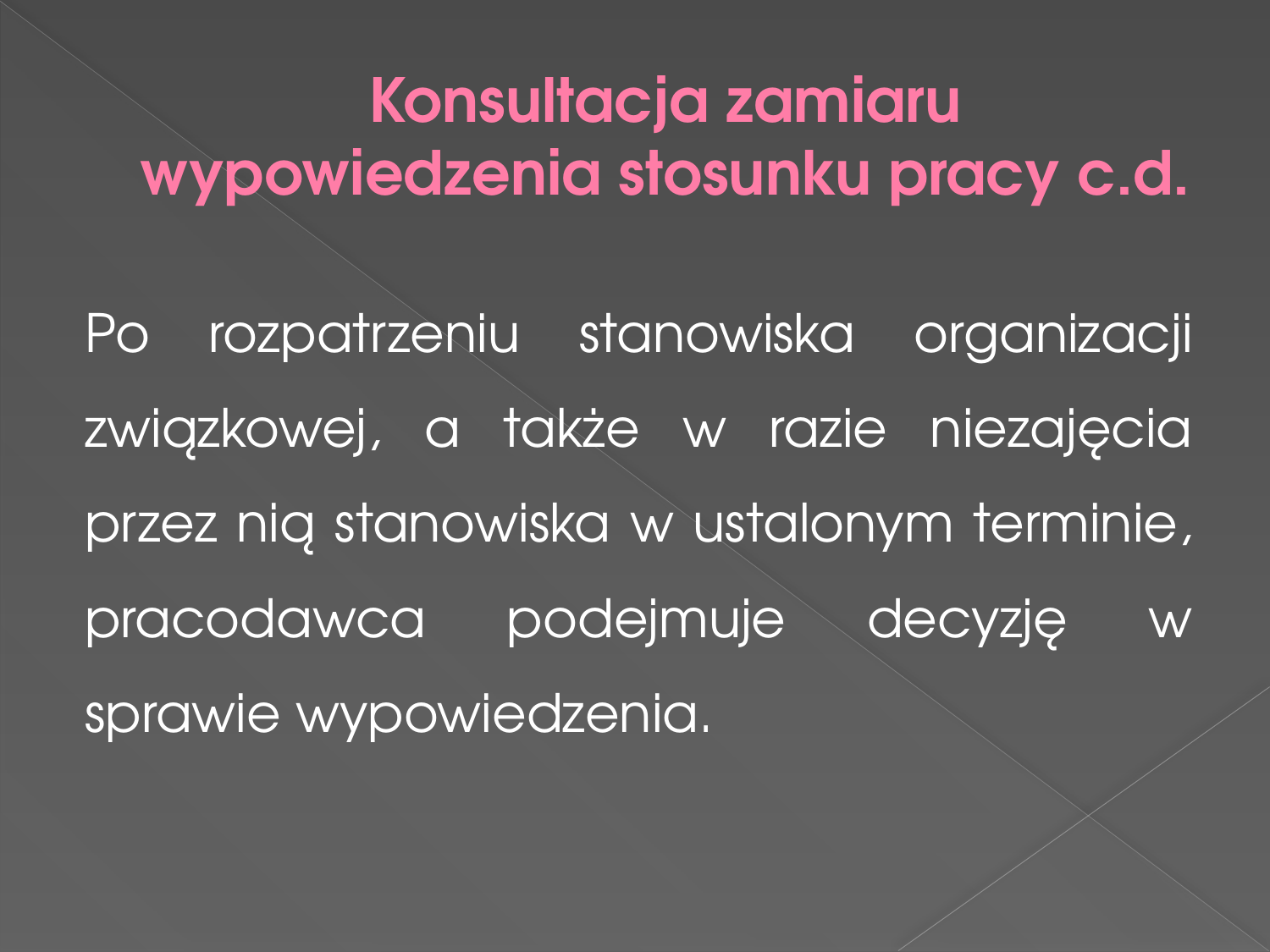

# Konsultacja zamiaru wypowiedzenia stosunku pracy c.d.
Po rozpatrzeniu stanowiska organizacji związkowej, a także w razie niezajęcia przez nią stanowiska w ustalonym terminie, pracodawca podejmuje decyzję w sprawie wypowiedzenia.